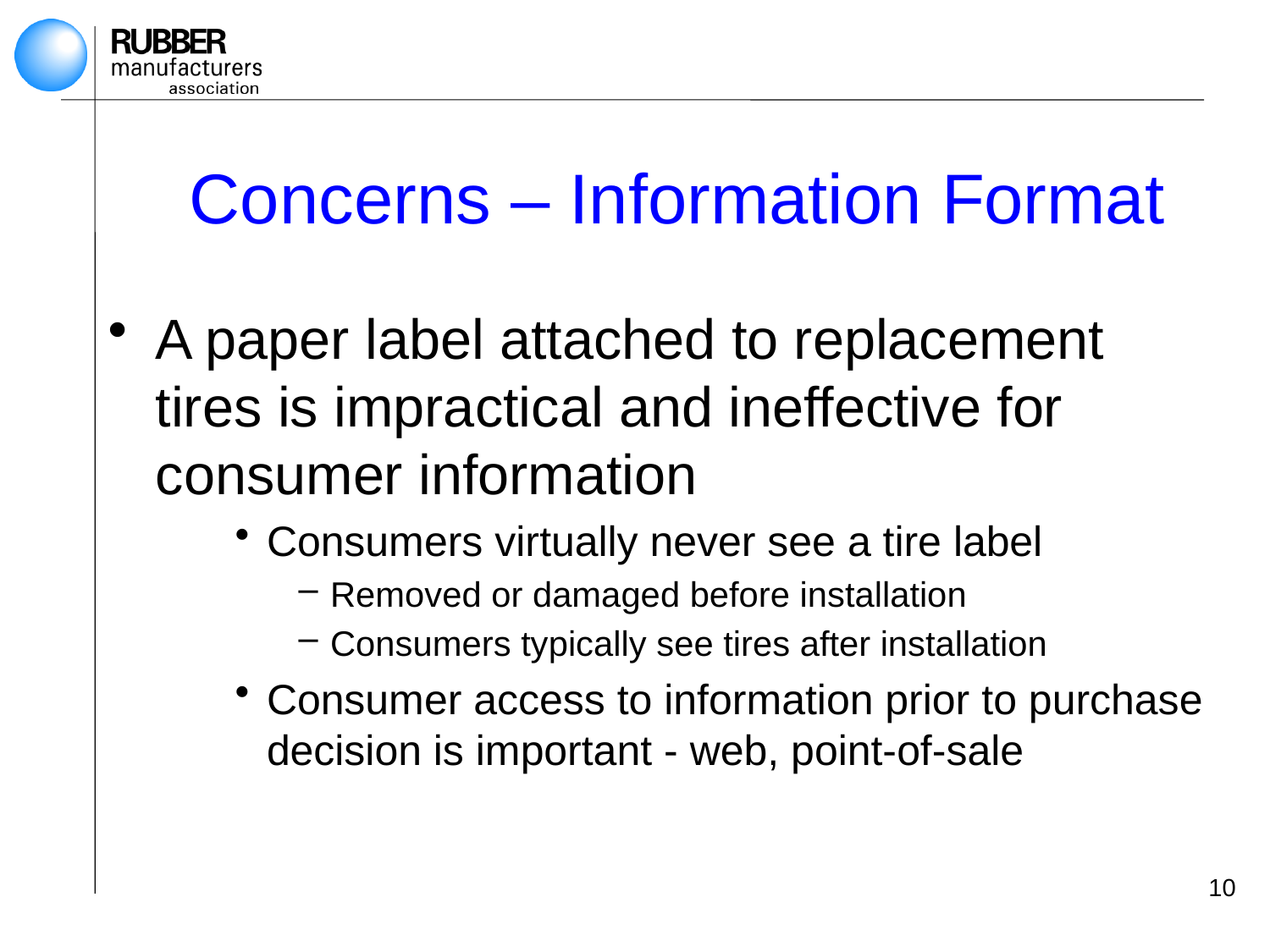

# Concerns – Information Format
A paper label attached to replacement tires is impractical and ineffective for consumer information
Consumers virtually never see a tire label
Removed or damaged before installation
Consumers typically see tires after installation
Consumer access to information prior to purchase decision is important - web, point-of-sale
10